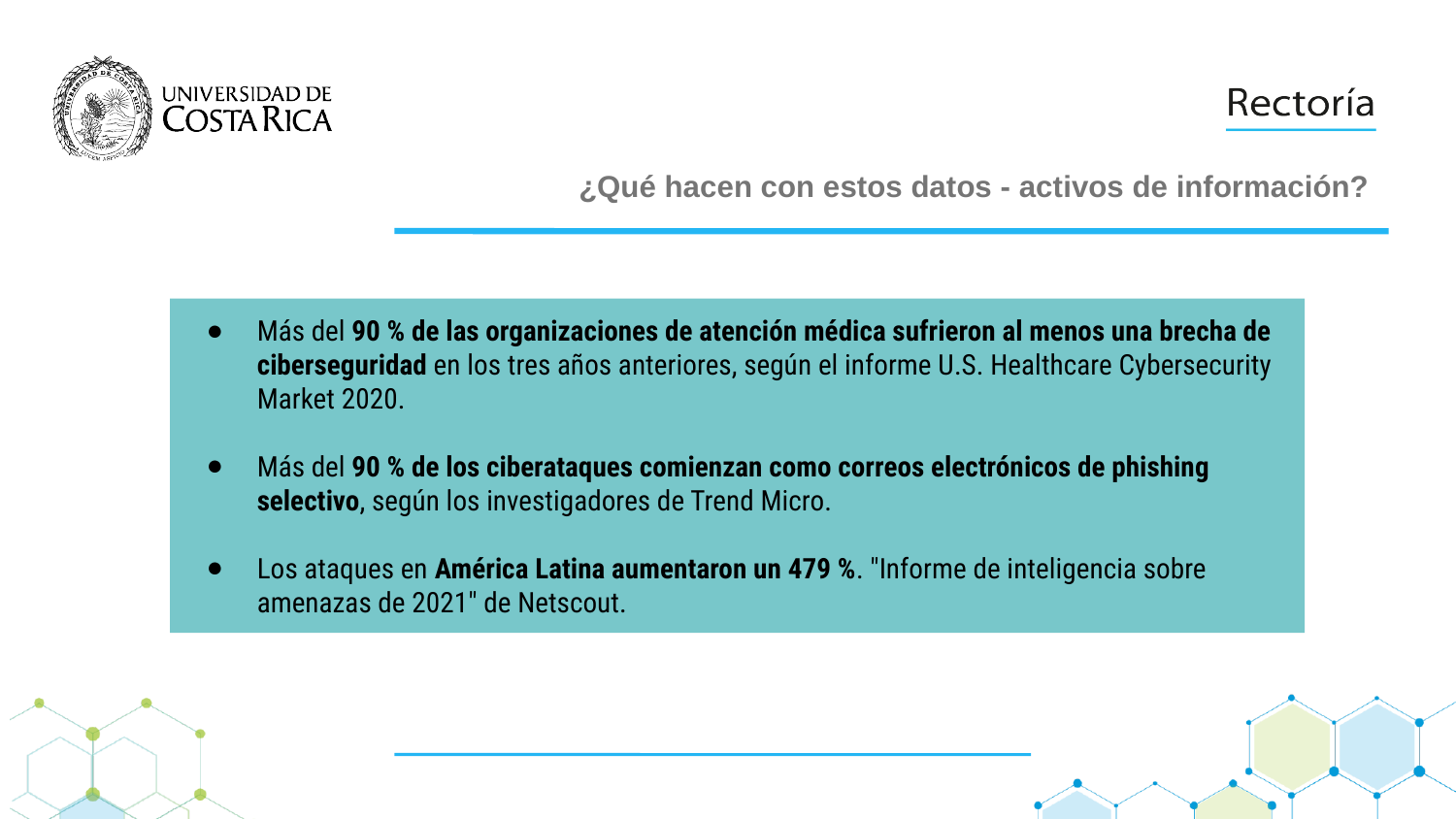

¿Qué hacen con estos datos - activos de información?
Más del 90 % de las organizaciones de atención médica sufrieron al menos una brecha de ciberseguridad en los tres años anteriores, según el informe U.S. Healthcare Cybersecurity Market 2020.

Más del 90 % de los ciberataques comienzan como correos electrónicos de phishing selectivo, según los investigadores de Trend Micro.

Los ataques en América Latina aumentaron un 479 %. "Informe de inteligencia sobre amenazas de 2021" de Netscout.